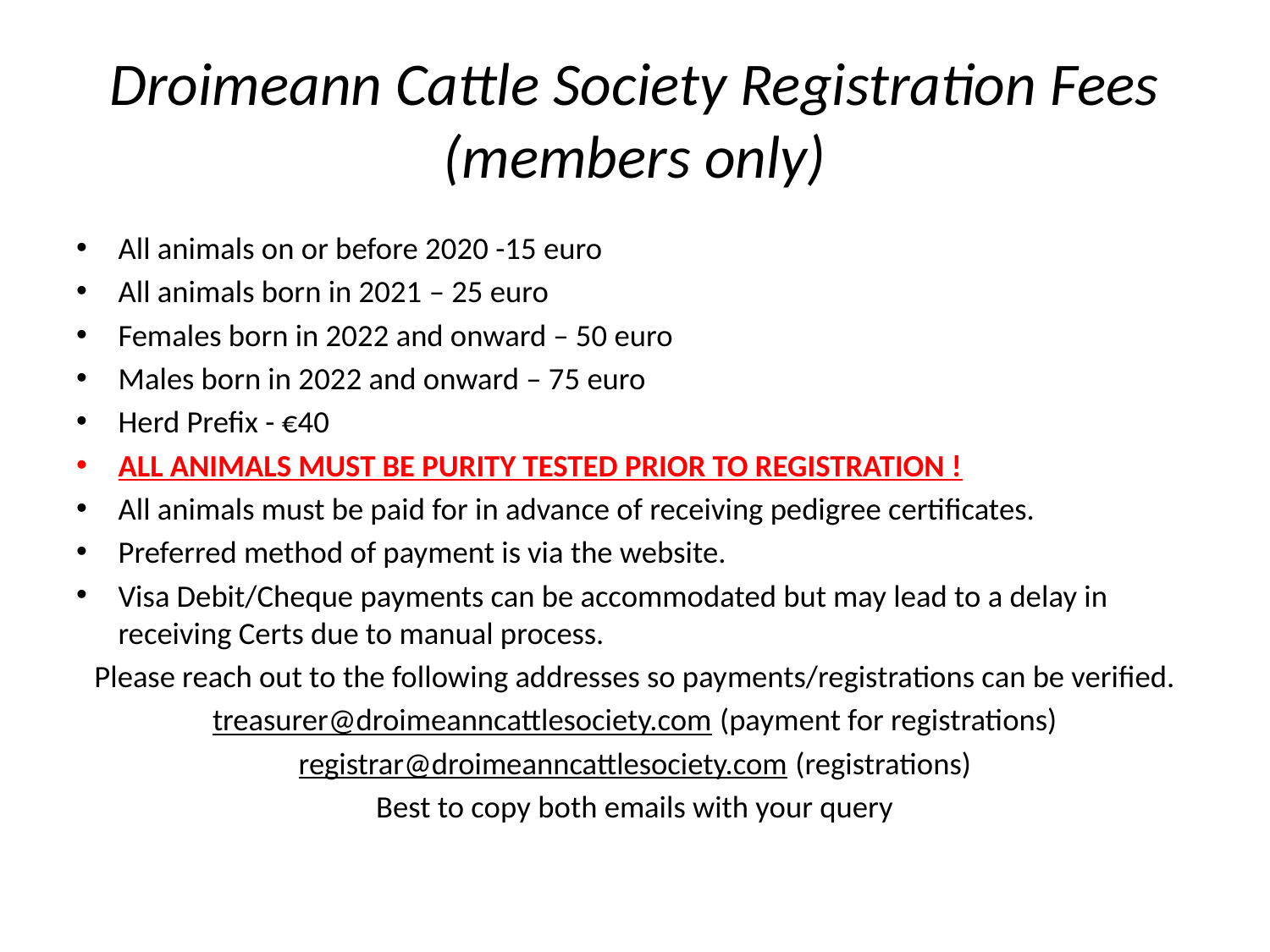

# Droimeann Cattle Society Registration Fees (members only)
All animals on or before 2020 -15 euro
All animals born in 2021 – 25 euro
Females born in 2022 and onward – 50 euro
Males born in 2022 and onward – 75 euro
Herd Prefix - €40
ALL ANIMALS MUST BE PURITY TESTED PRIOR TO REGISTRATION !
All animals must be paid for in advance of receiving pedigree certificates.
Preferred method of payment is via the website.
Visa Debit/Cheque payments can be accommodated but may lead to a delay in receiving Certs due to manual process.
Please reach out to the following addresses so payments/registrations can be verified.
treasurer@droimeanncattlesociety.com (payment for registrations)
registrar@droimeanncattlesociety.com (registrations)
Best to copy both emails with your query